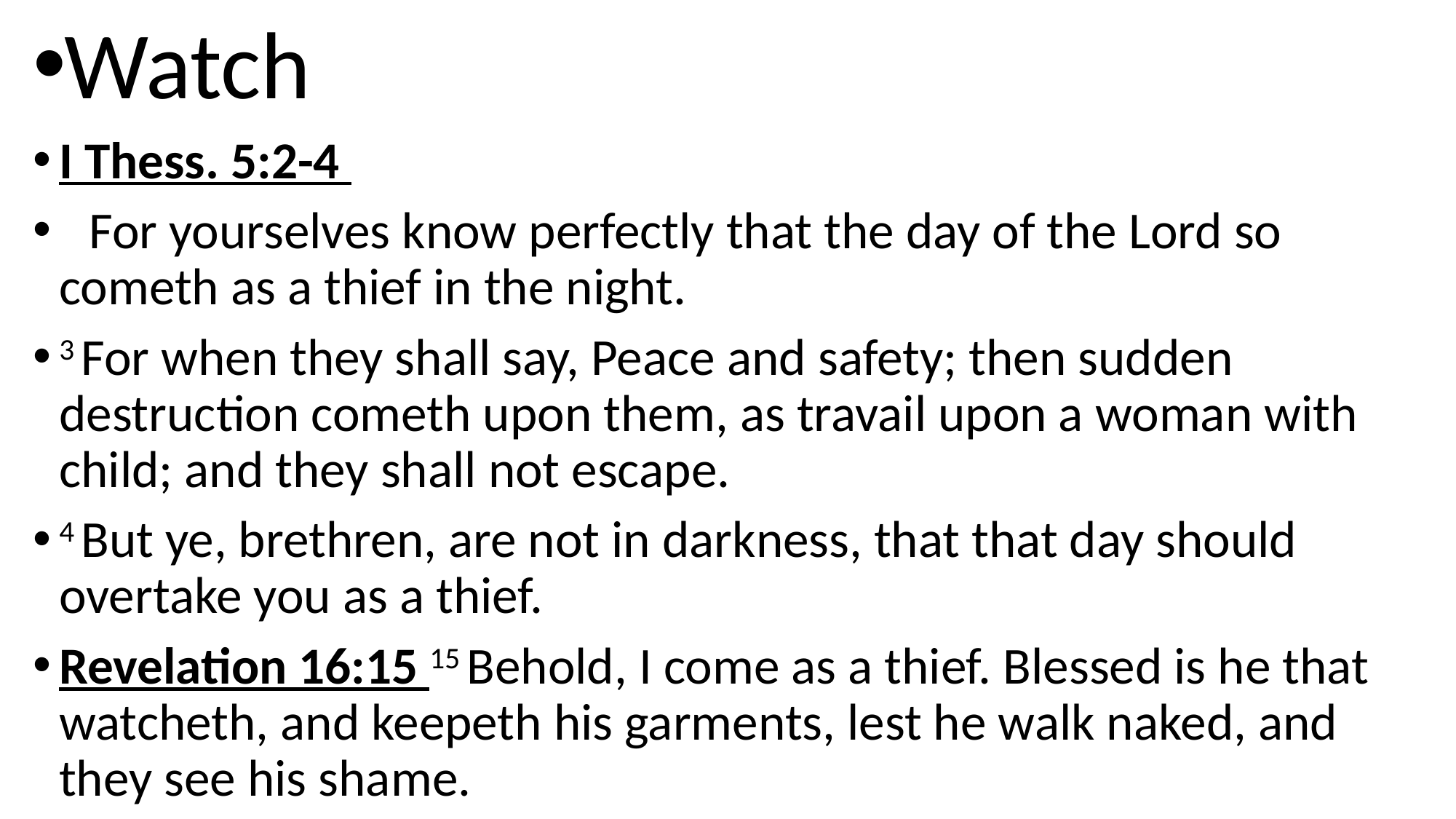

Watch
I Thess. 5:2-4
   For yourselves know perfectly that the day of the Lord so cometh as a thief in the night.
3 For when they shall say, Peace and safety; then sudden destruction cometh upon them, as travail upon a woman with child; and they shall not escape.
4 But ye, brethren, are not in darkness, that that day should overtake you as a thief.
Revelation 16:15 15 Behold, I come as a thief. Blessed is he that watcheth, and keepeth his garments, lest he walk naked, and they see his shame.